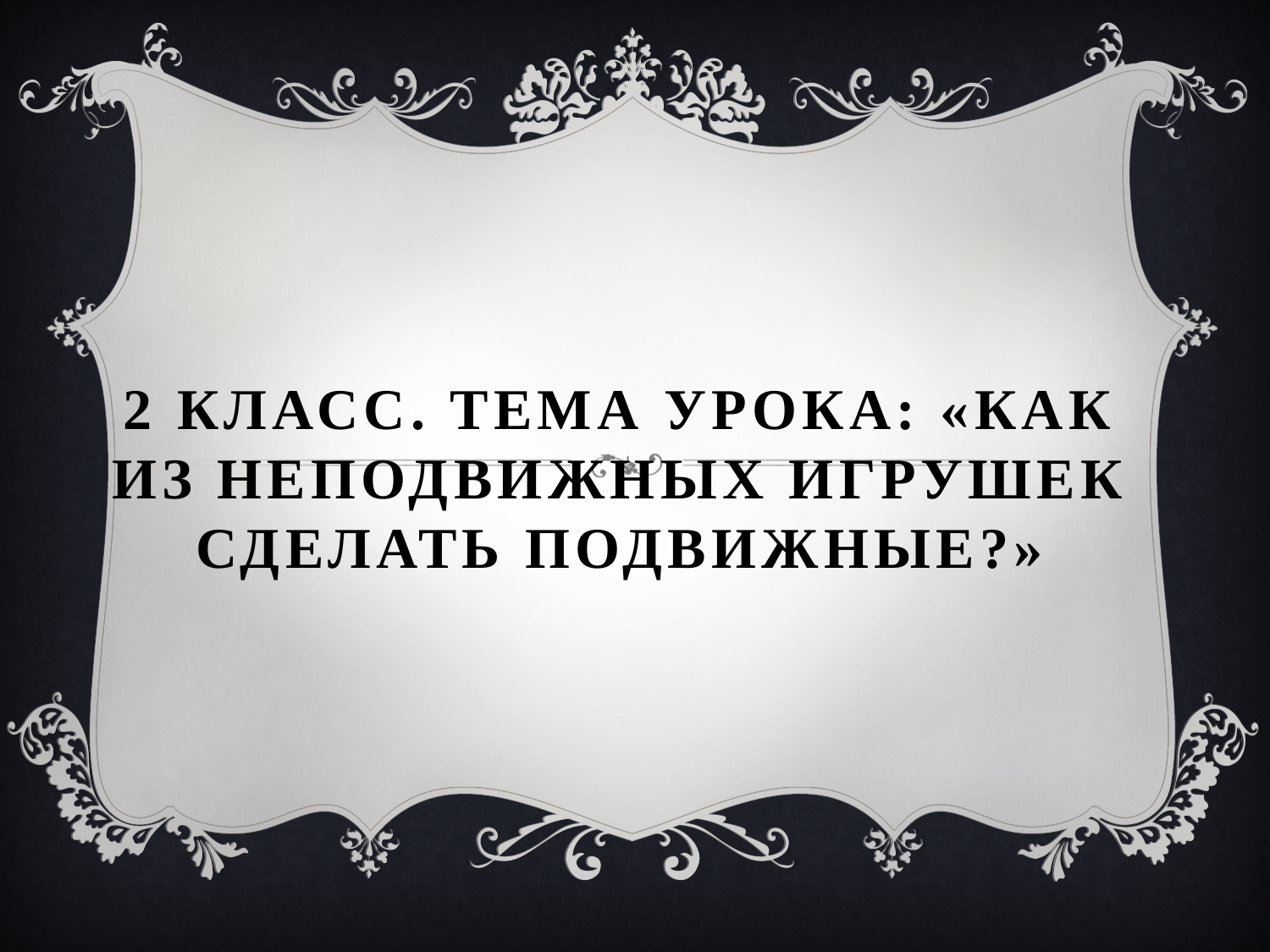

# 2 класс. Тема урока: «Как из неподвижных игрушек сделать подвижные?»